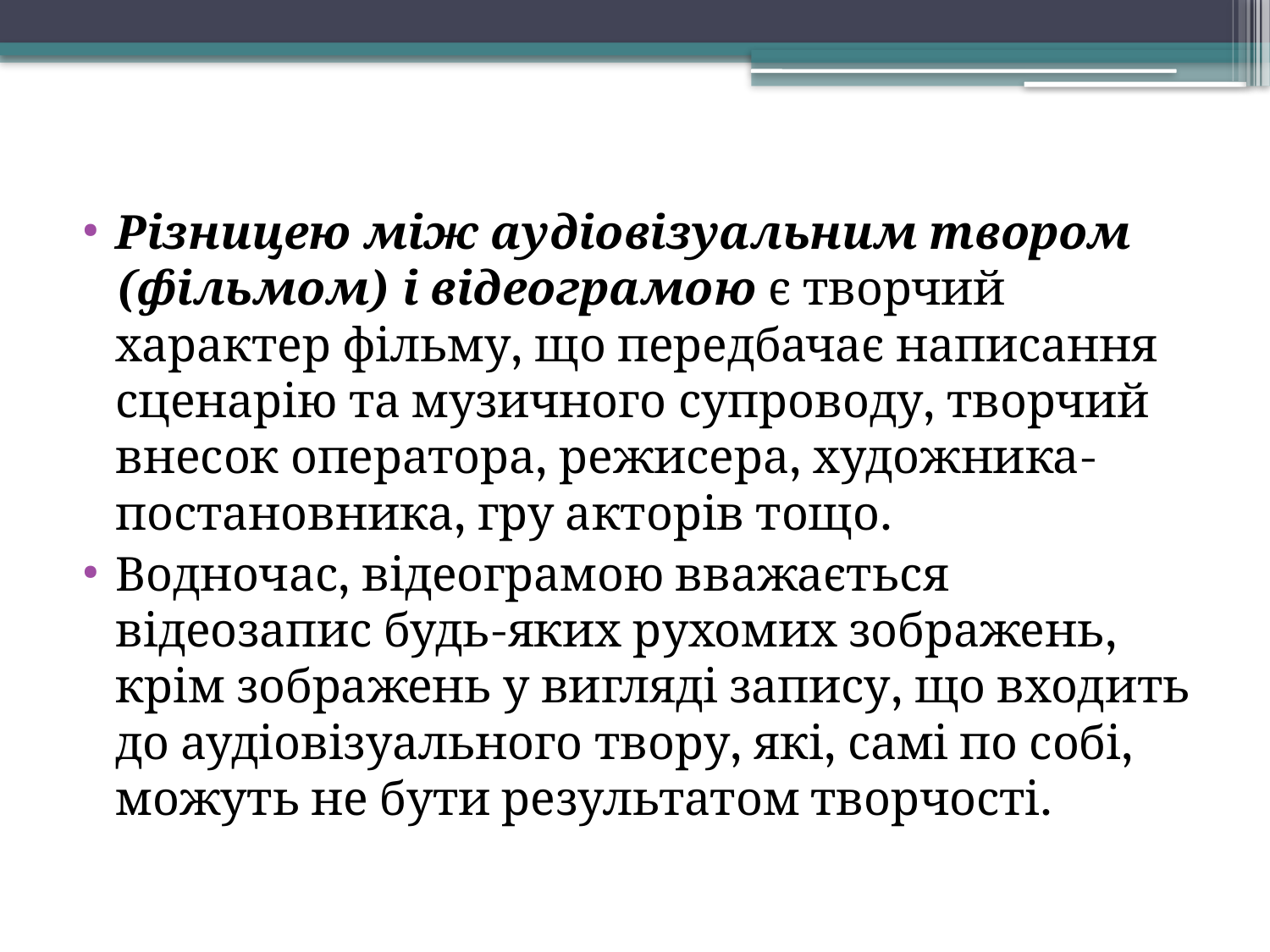

Різницею між аудіовізуальним твором (фільмом) і відеограмою є творчий характер фільму, що передбачає написання сценарію та музичного супроводу, творчий внесок оператора, режисера, художника-постановника, гру акторів тощо.
Водночас, відеограмою вважається відеозапис будь-яких рухомих зображень, крім зображень у вигляді запису, що входить до аудіовізуального твору, які, самі по собі, можуть не бути результатом творчості.